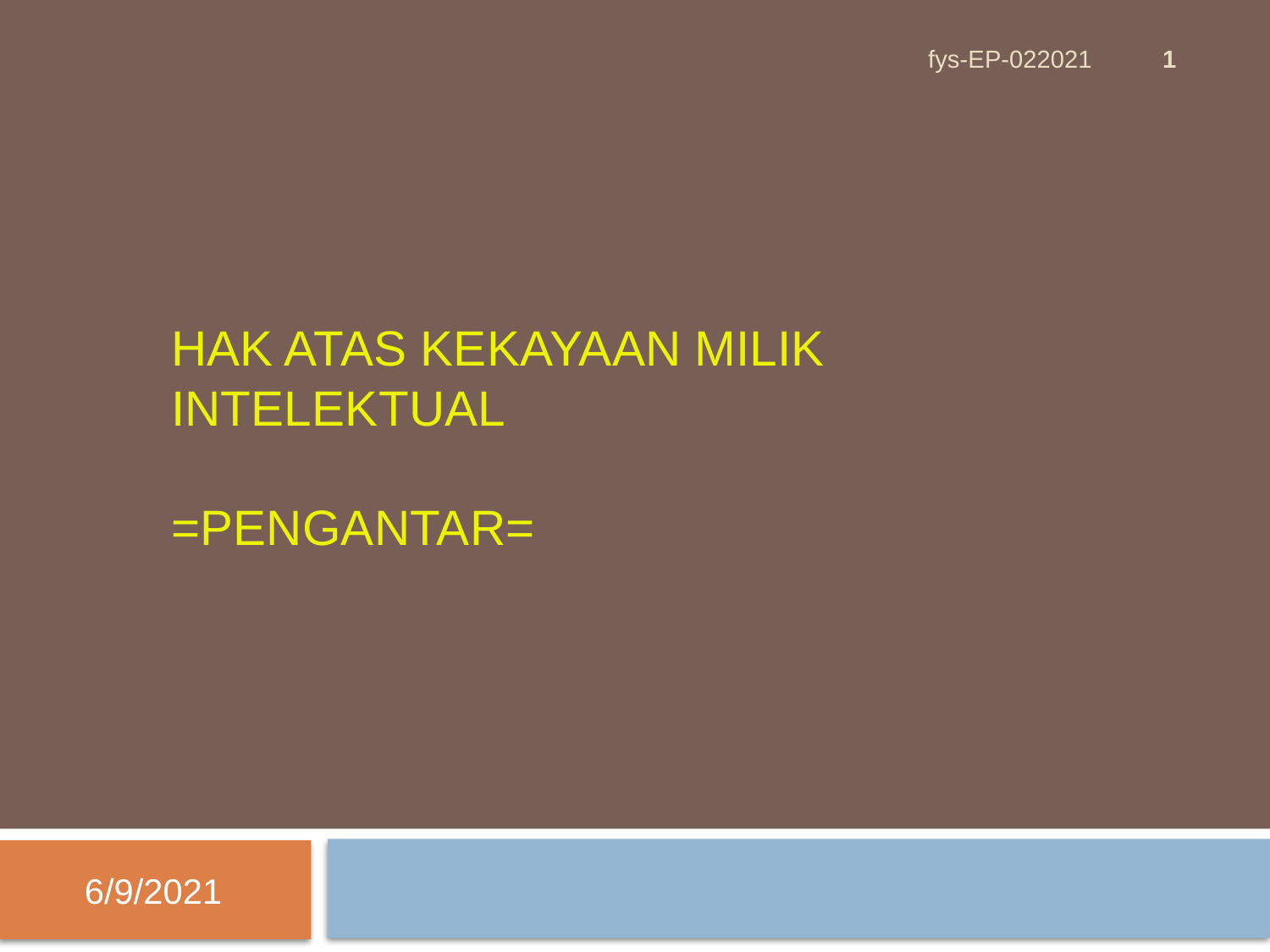

1
fys-EP-022021
# HAK ATAS KEKAYAAN MILIK INTELEKTUAL =Pengantar=

6/9/2021